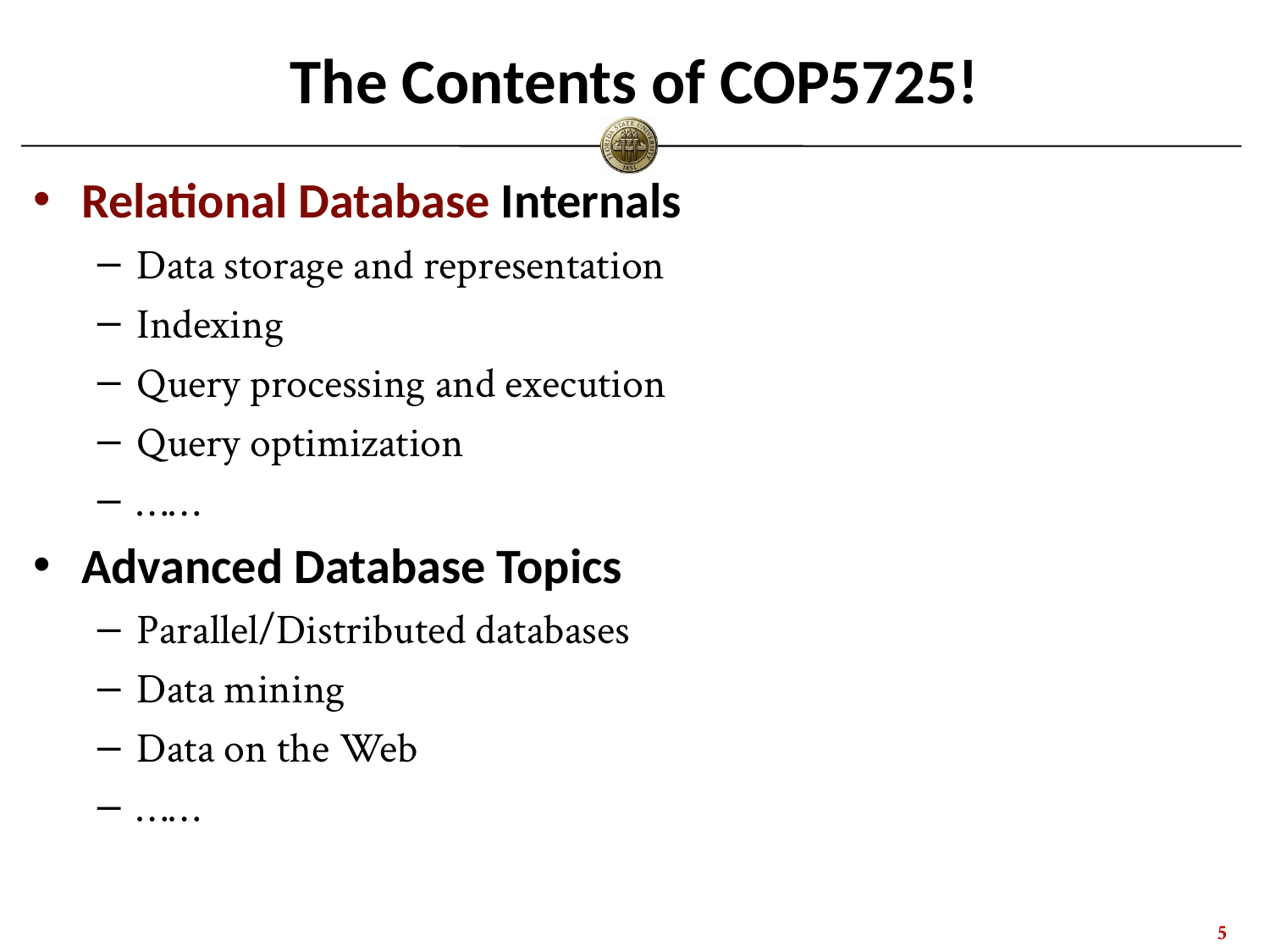

# The Contents of COP5725!
Relational Database Internals
Data storage and representation
Indexing
Query processing and execution
Query optimization
……
Advanced Database Topics
Parallel/Distributed databases
Data mining
Data on the Web
……
5